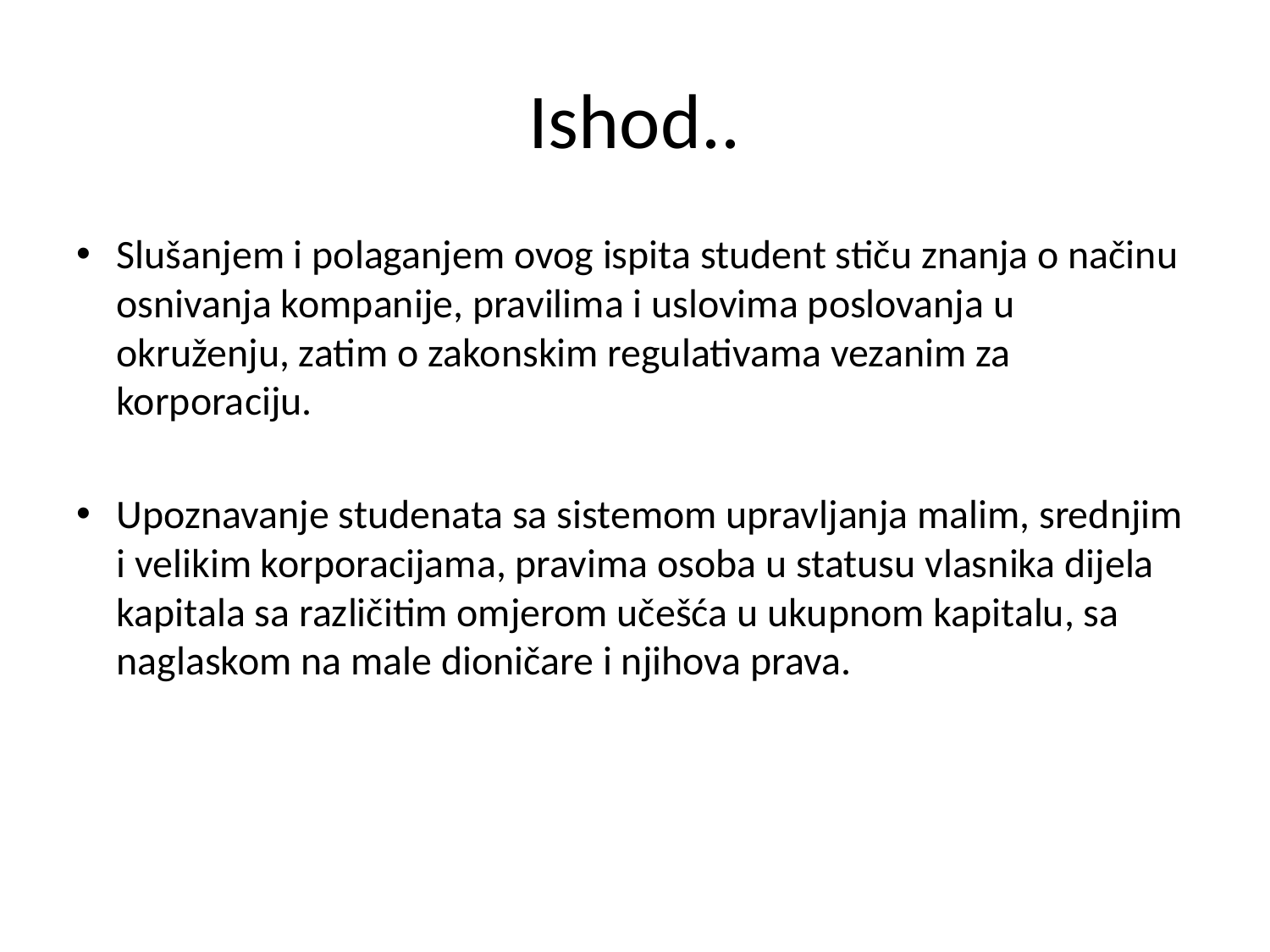

# Ishod..
Slušanjem i polaganjem ovog ispita student stiču znanja o načinu osnivanja kompanije, pravilima i uslovima poslovanja u okruženju, zatim o zakonskim regulativama vezanim za korporaciju.

Upoznavanje studenata sa sistemom upravljanja malim, srednjim i velikim korporacijama, pravima osoba u statusu vlasnika dijela kapitala sa različitim omjerom učešća u ukupnom kapitalu, sa naglaskom na male dioničare i njihova prava.